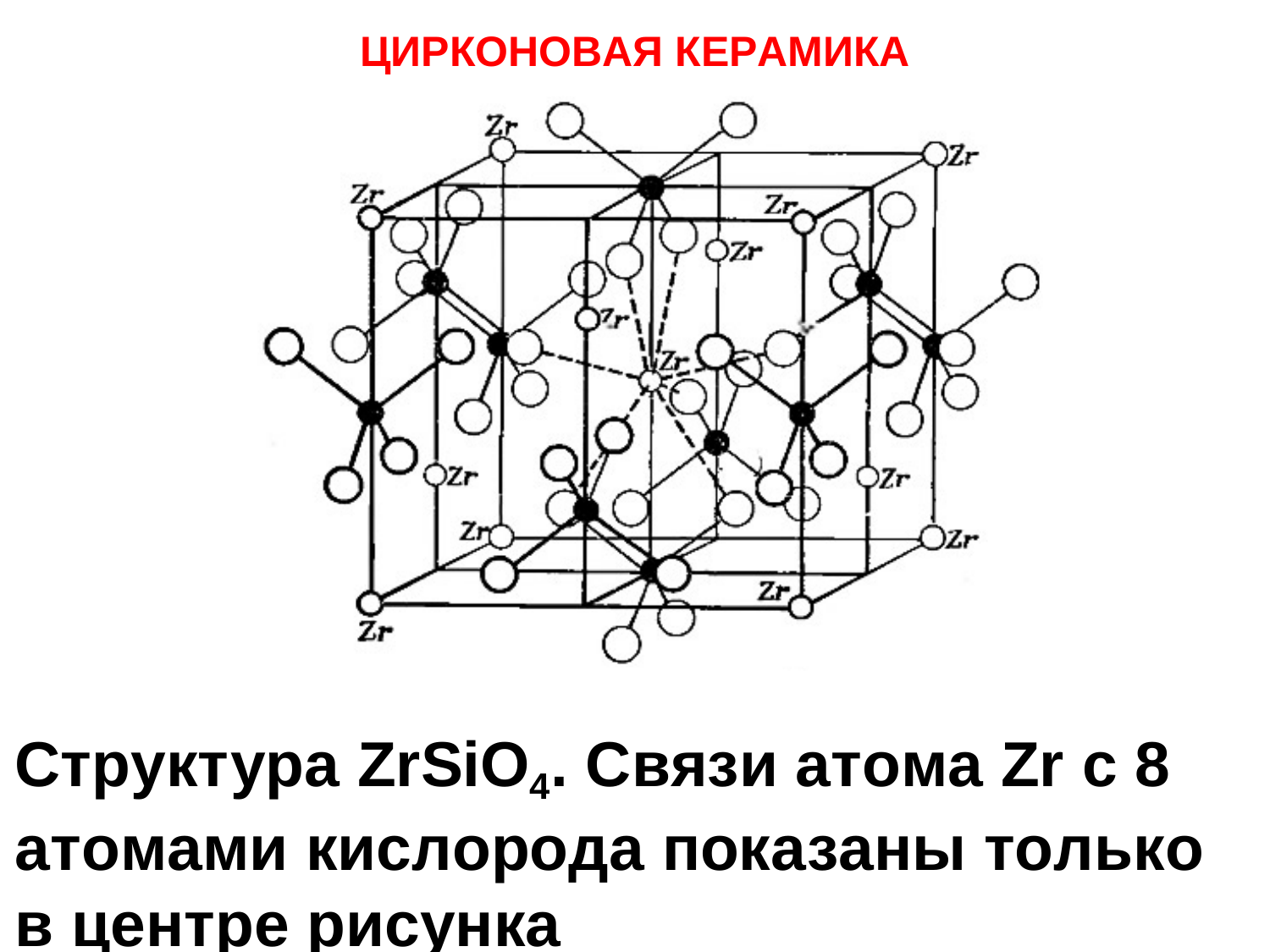

# ЦИРКОНОВАЯ КЕРАМИКА

Структура ZrSiO4. Связи атома Zr с 8 атомами кислорода показаны только в центре рисунка